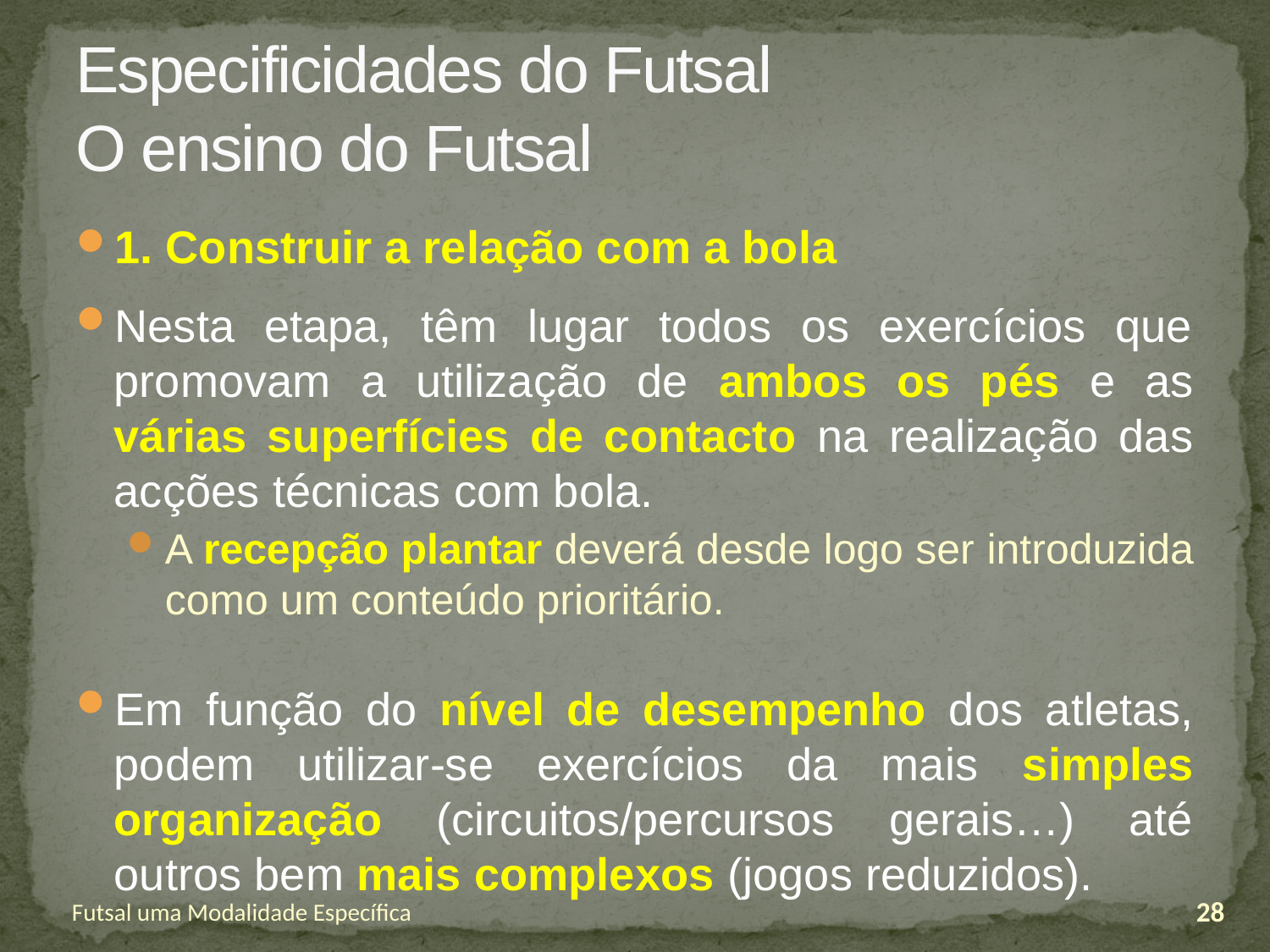

# Especificidades do Futsal O ensino do Futsal
1. Construir a relação com a bola

Nesta etapa, têm lugar todos os exercícios que promovam a utilização de ambos os pés e as várias superfícies de contacto na realização das acções técnicas com bola.
A recepção plantar deverá desde logo ser introduzida como um conteúdo prioritário.

Em função do nível de desempenho dos atletas, podem utilizar-se exercícios da mais simples organização (circuitos/percursos gerais…) até outros bem mais complexos (jogos reduzidos).
Futsal uma Modalidade Específica
28